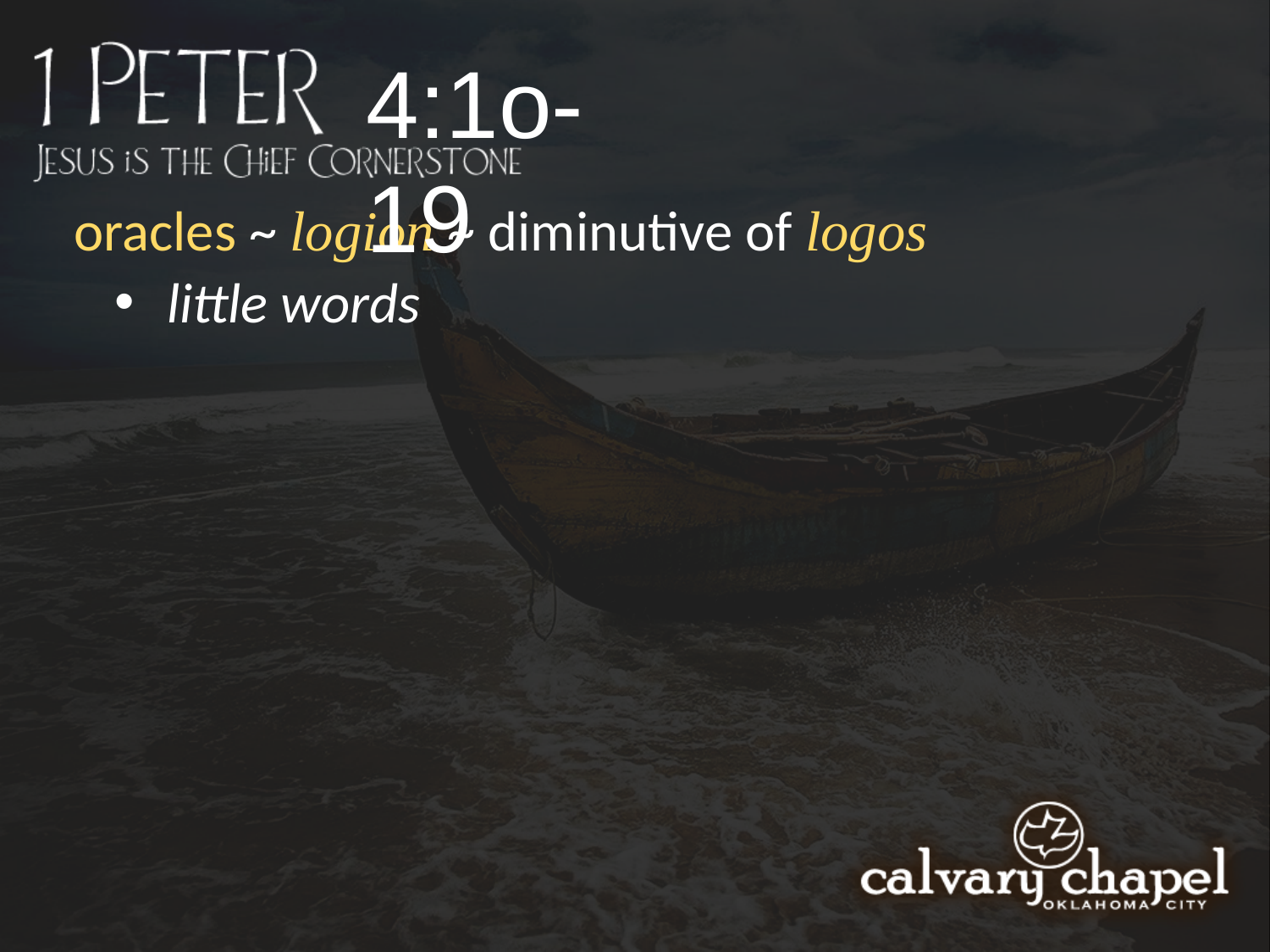

4:1o-19
oracles ~ logion ~ diminutive of logos
 little words